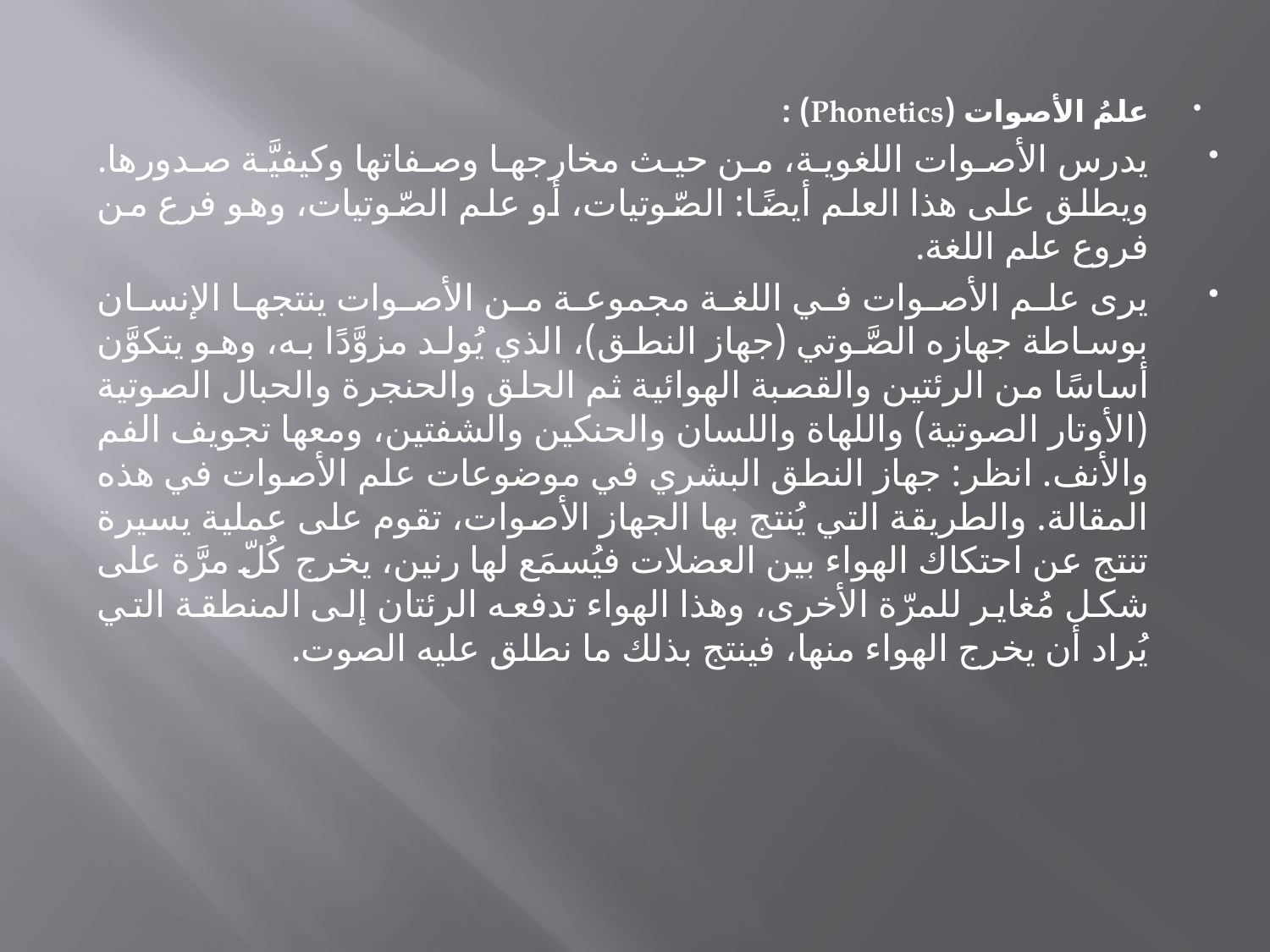

علمُ الأصوات (Phonetics) :
يدرس الأصوات اللغوية، من حيث مخارجها وصفاتها وكيفيَّة صدورها. ويطلق على هذا العلم أيضًا: الصّوتيات، أو علم الصّوتيات، وهو فرع من فروع علم اللغة.
يرى علم الأصوات في اللغة مجموعة من الأصوات ينتجها الإنسان بوساطة جهازه الصَّوتي (جهاز النطق)، الذي يُولد مزوَّدًا به، وهو يتكوَّن أساسًا من الرئتين والقصبة الهوائية ثم الحلق والحنجرة والحبال الصوتية (الأوتار الصوتية) واللهاة واللسان والحنكين والشفتين، ومعها تجويف الفم والأنف. انظر: جهاز النطق البشري في موضوعات علم الأصوات في هذه المقالة. والطريقة التي يُنتج بها الجهاز الأصوات، تقوم على عملية يسيرة تنتج عن احتكاك الهواء بين العضلات فيُسمَع لها رنين، يخرج كُلّ مرَّة على شكل مُغاير للمرّة الأخرى، وهذا الهواء تدفعه الرئتان إلى المنطقة التي يُراد أن يخرج الهواء منها، فينتج بذلك ما نطلق عليه الصوت.